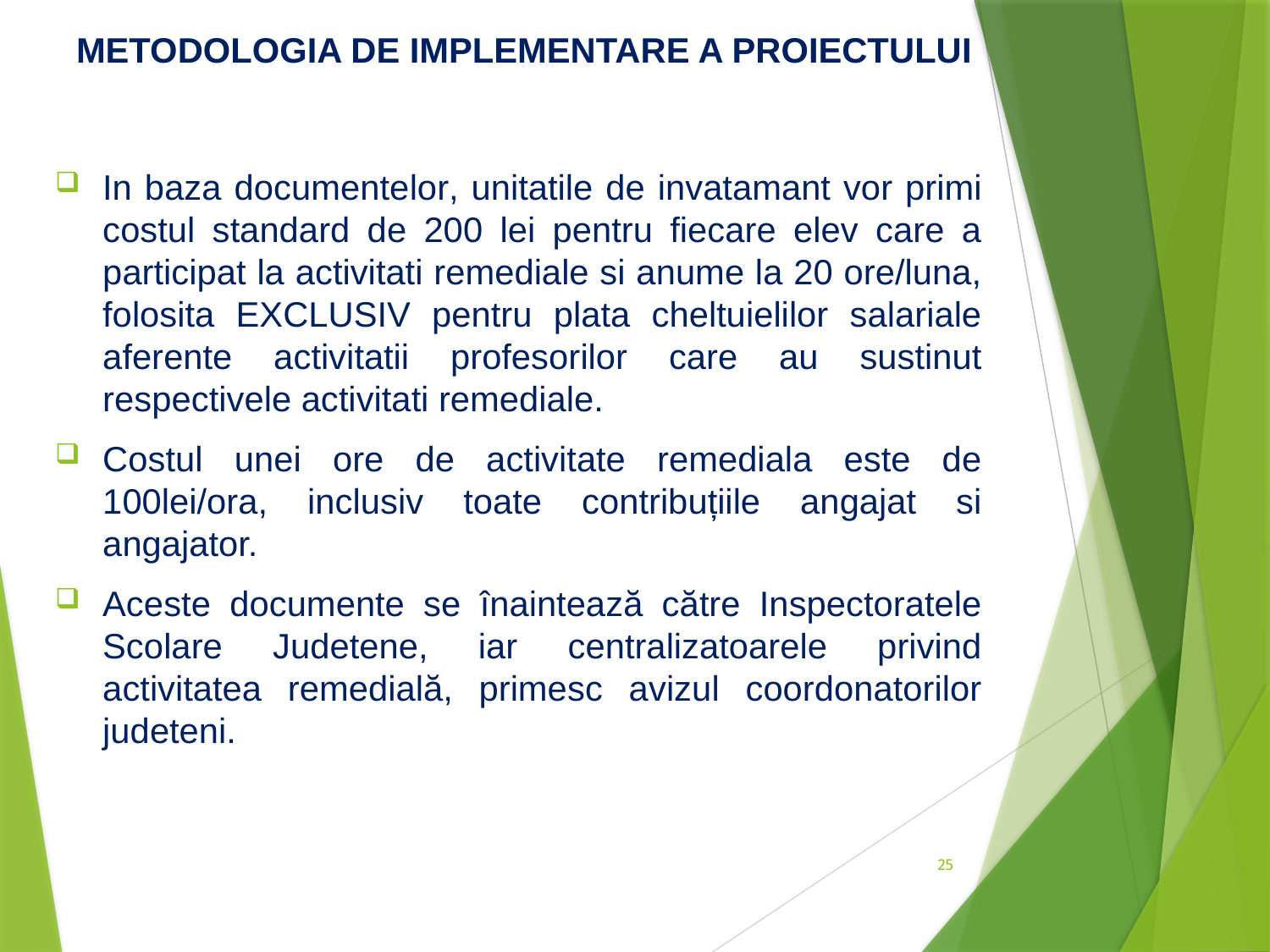

# METODOLOGIA DE IMPLEMENTARE A PROIECTULUI
In baza documentelor, unitatile de invatamant vor primi costul standard de 200 lei pentru fiecare elev care a participat la activitati remediale si anume la 20 ore/luna, folosita EXCLUSIV pentru plata cheltuielilor salariale aferente activitatii profesorilor care au sustinut respectivele activitati remediale.
Costul unei ore de activitate remediala este de 100lei/ora, inclusiv toate contribuțiile angajat si angajator.
Aceste documente se înaintează către Inspectoratele Scolare Judetene, iar centralizatoarele privind activitatea remedială, primesc avizul coordonatorilor judeteni.
25